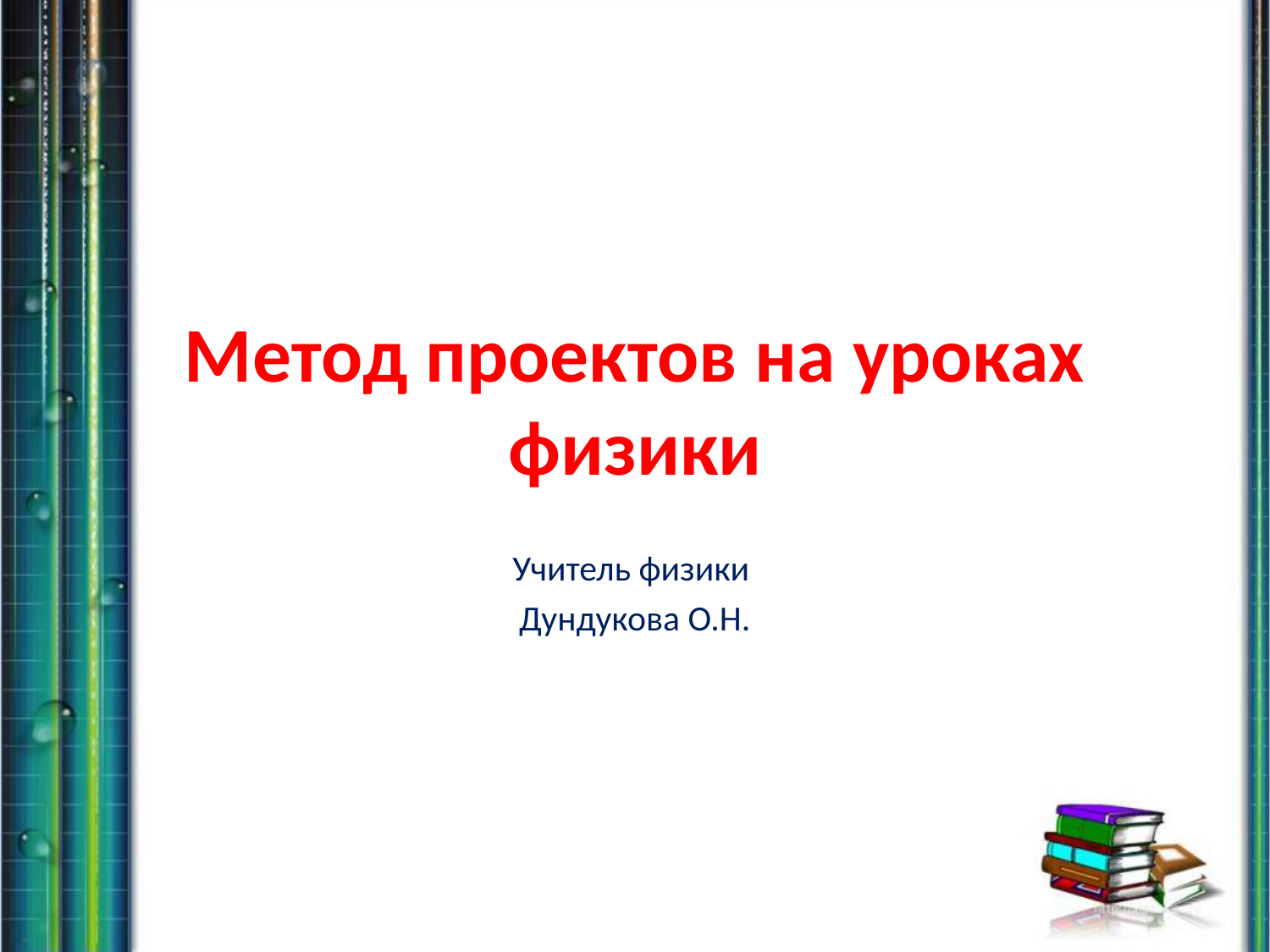

# Метод проектов на уроках физики
Учитель физики
Дундукова О.Н.